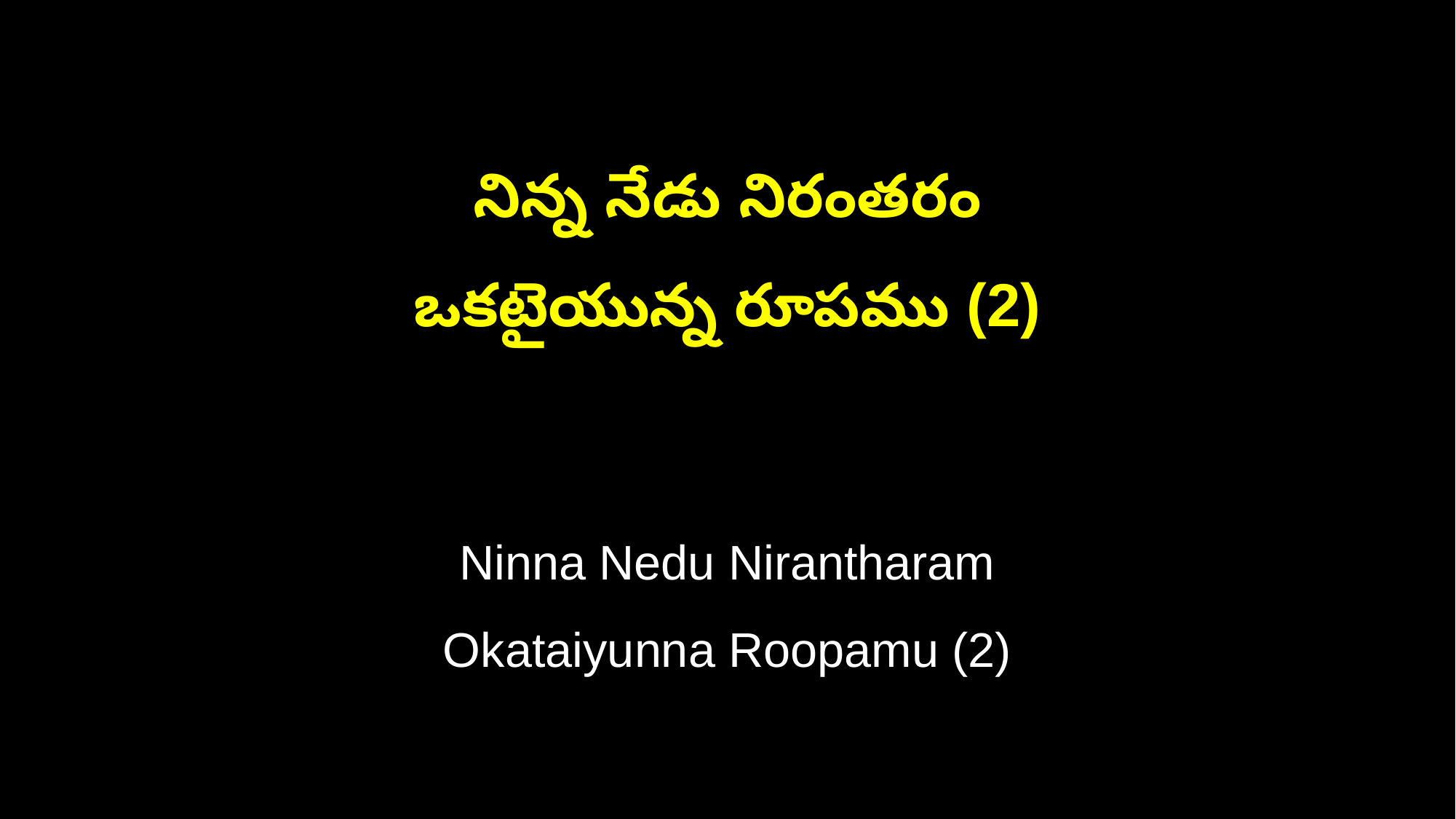

నిన్న నేడు నిరంతరం
ఒకటైయున్న రూపము (2)
Ninna Nedu Nirantharam
Okataiyunna Roopamu (2)